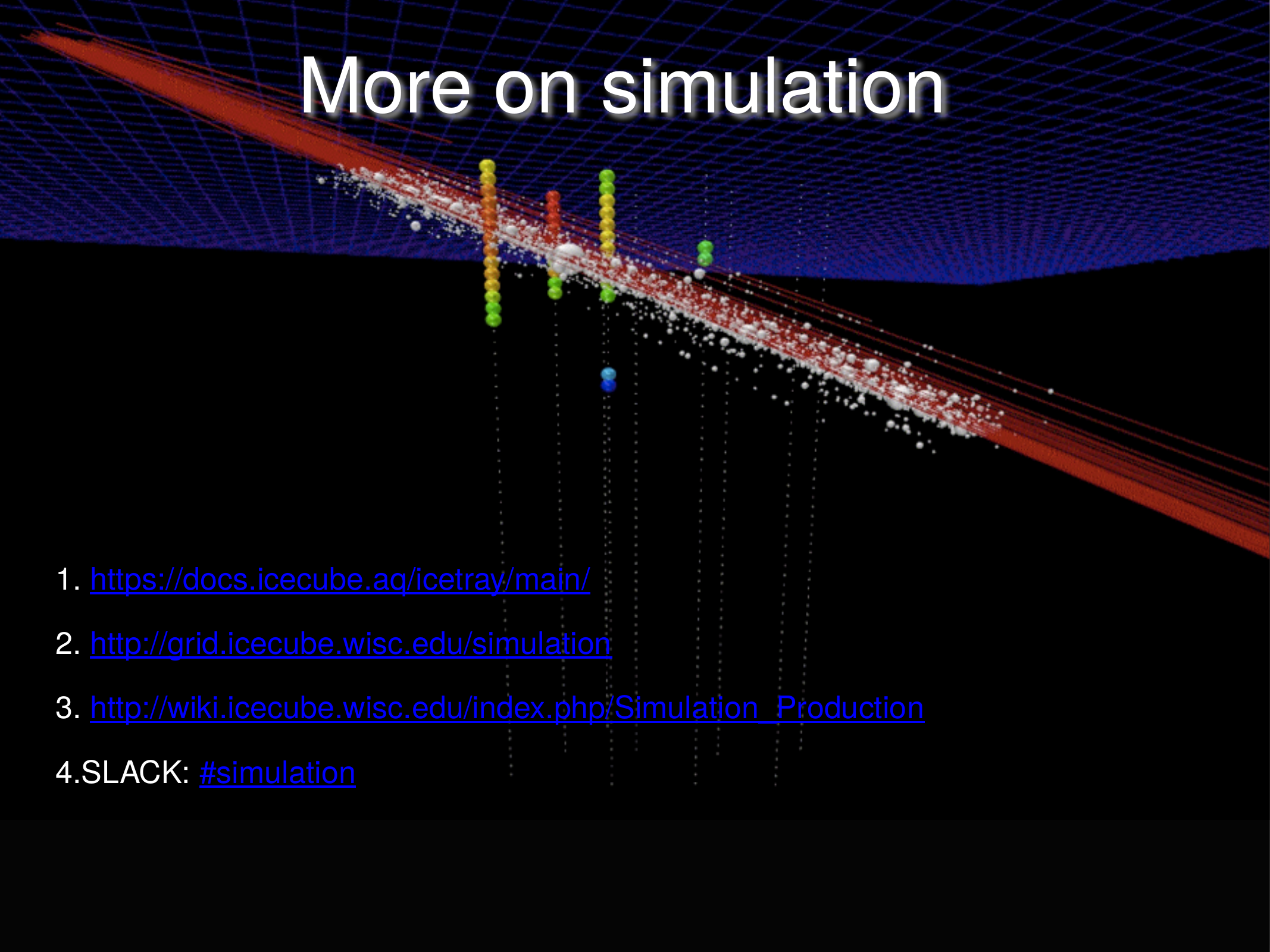

# More on simulation
 https://docs.icecube.aq/icetray/main/
 http://grid.icecube.wisc.edu/simulation
 http://wiki.icecube.wisc.edu/index.php/Simulation_Production
SLACK: #simulation